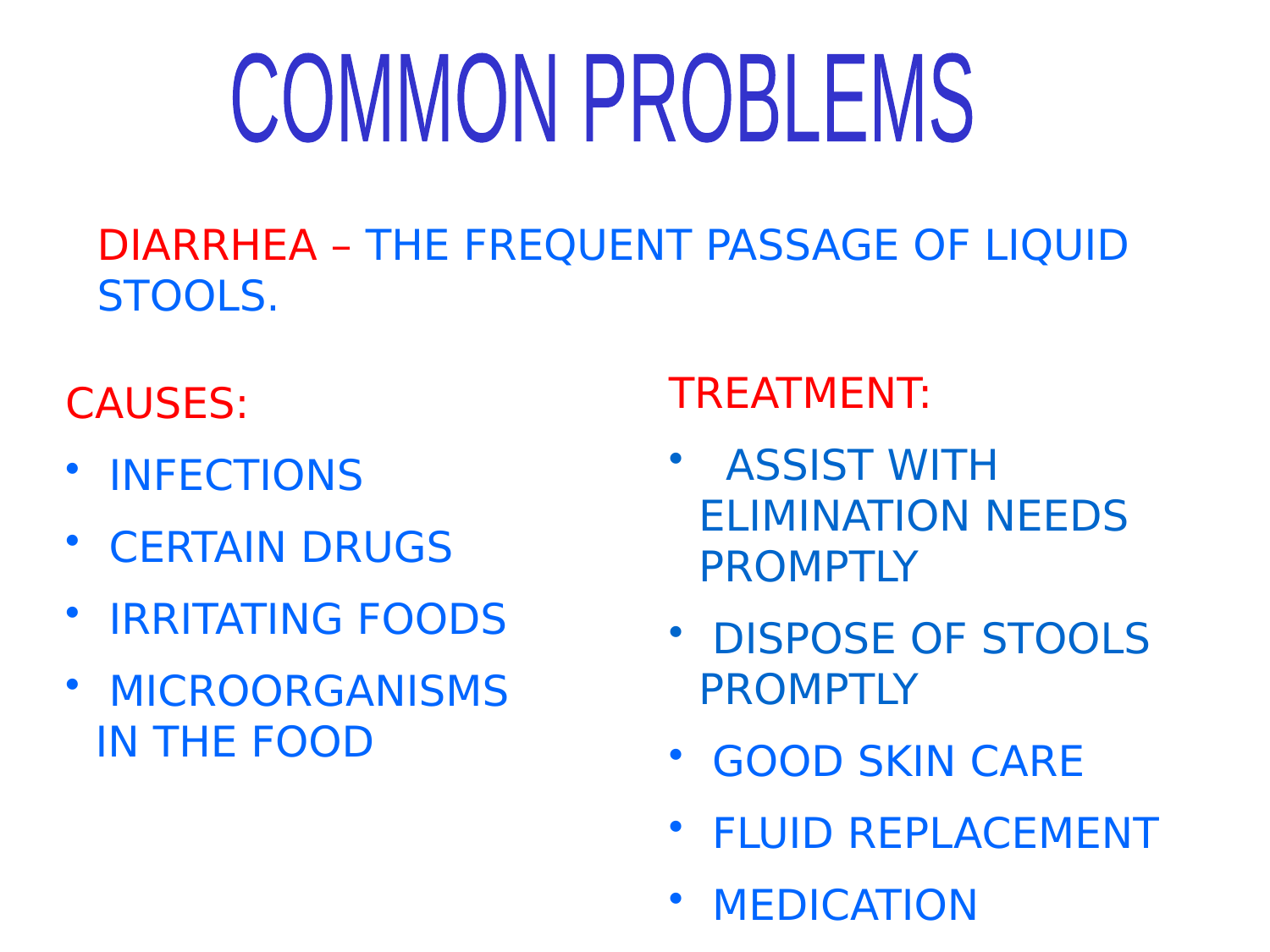

COMMON PROBLEMS
DIARRHEA – THE FREQUENT PASSAGE OF LIQUID STOOLS.
TREATMENT:
  ASSIST WITH ELIMINATION NEEDS PROMPTLY
 DISPOSE OF STOOLS PROMPTLY
 GOOD SKIN CARE
 FLUID REPLACEMENT
 MEDICATION
CAUSES:
 INFECTIONS
 CERTAIN DRUGS
 IRRITATING FOODS
 MICROORGANISMS IN THE FOOD